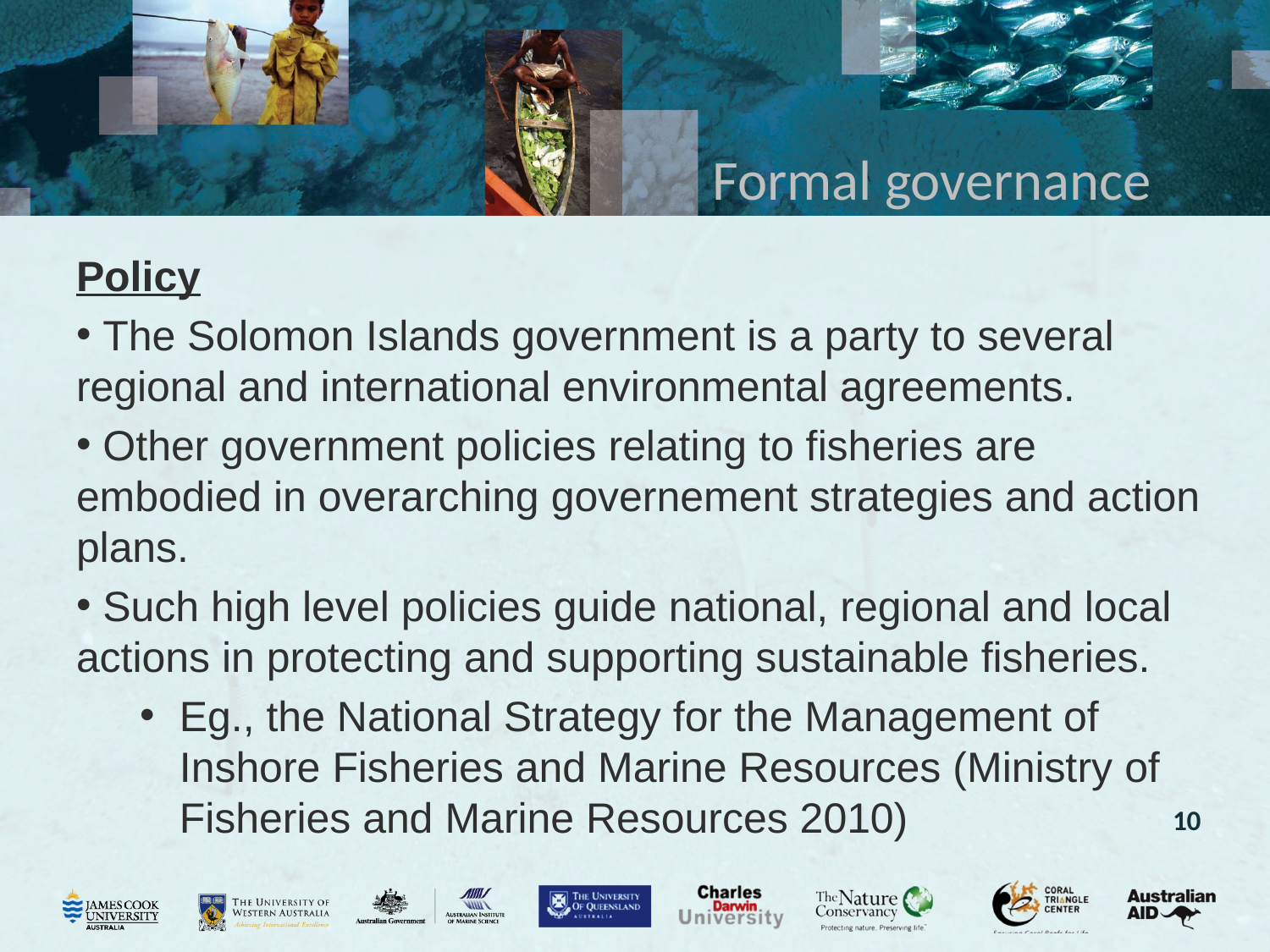

# Formal governance
Policy
 The Solomon Islands government is a party to several regional and international environmental agreements.
 Other government policies relating to fisheries are embodied in overarching governement strategies and action plans.
 Such high level policies guide national, regional and local actions in protecting and supporting sustainable fisheries.
Eg., the National Strategy for the Management of Inshore Fisheries and Marine Resources (Ministry of Fisheries and Marine Resources 2010)